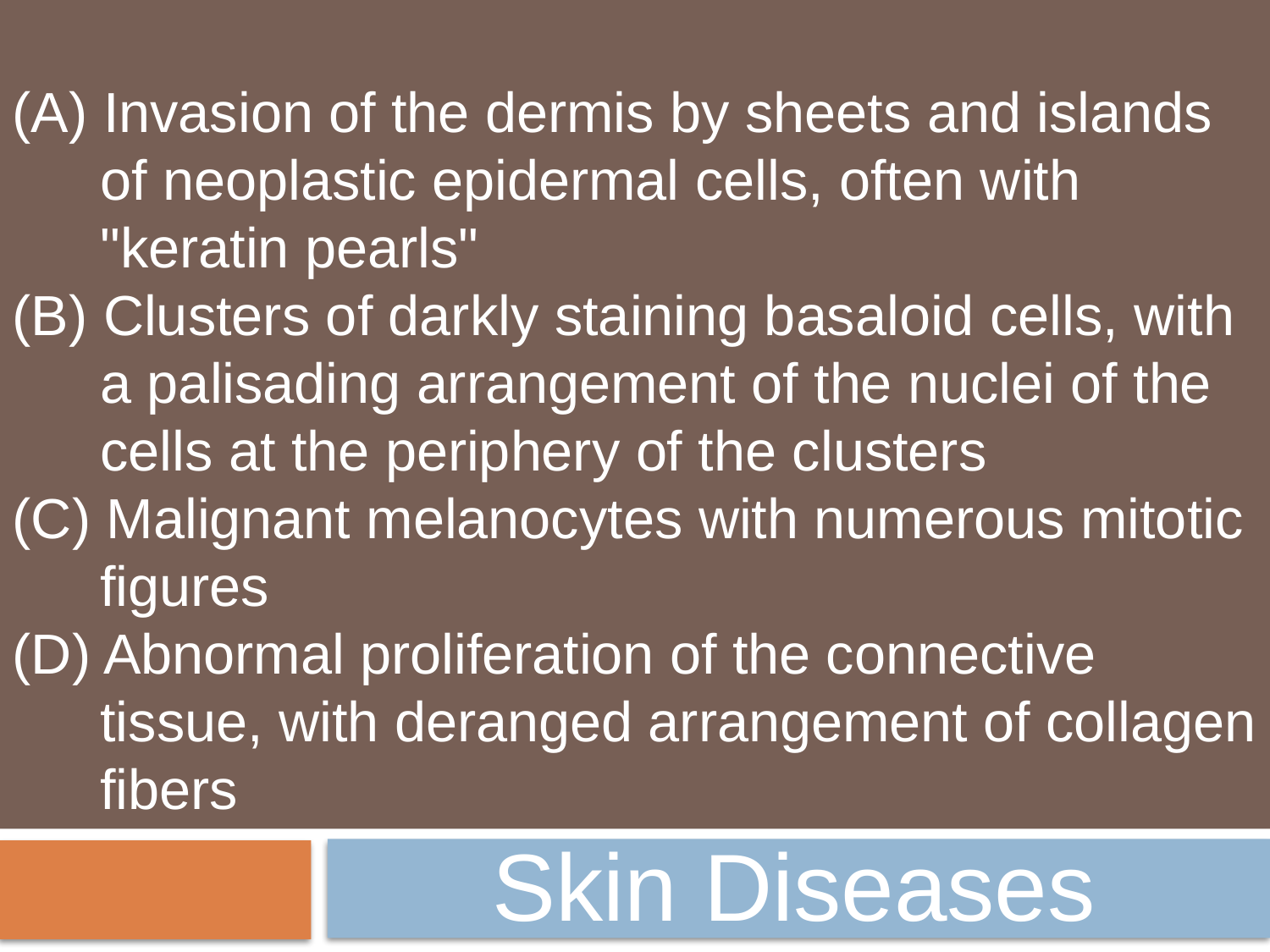

(A) Invasion of the dermis by sheets and islands of neoplastic epidermal cells, often with "keratin pearls"
(B) Clusters of darkly staining basaloid cells, with a palisading arrangement of the nuclei of the cells at the periphery of the clusters
(C) Malignant melanocytes with numerous mitotic figures
(D) Abnormal proliferation of the connective tissue, with deranged arrangement of collagen fibers
Skin Diseases